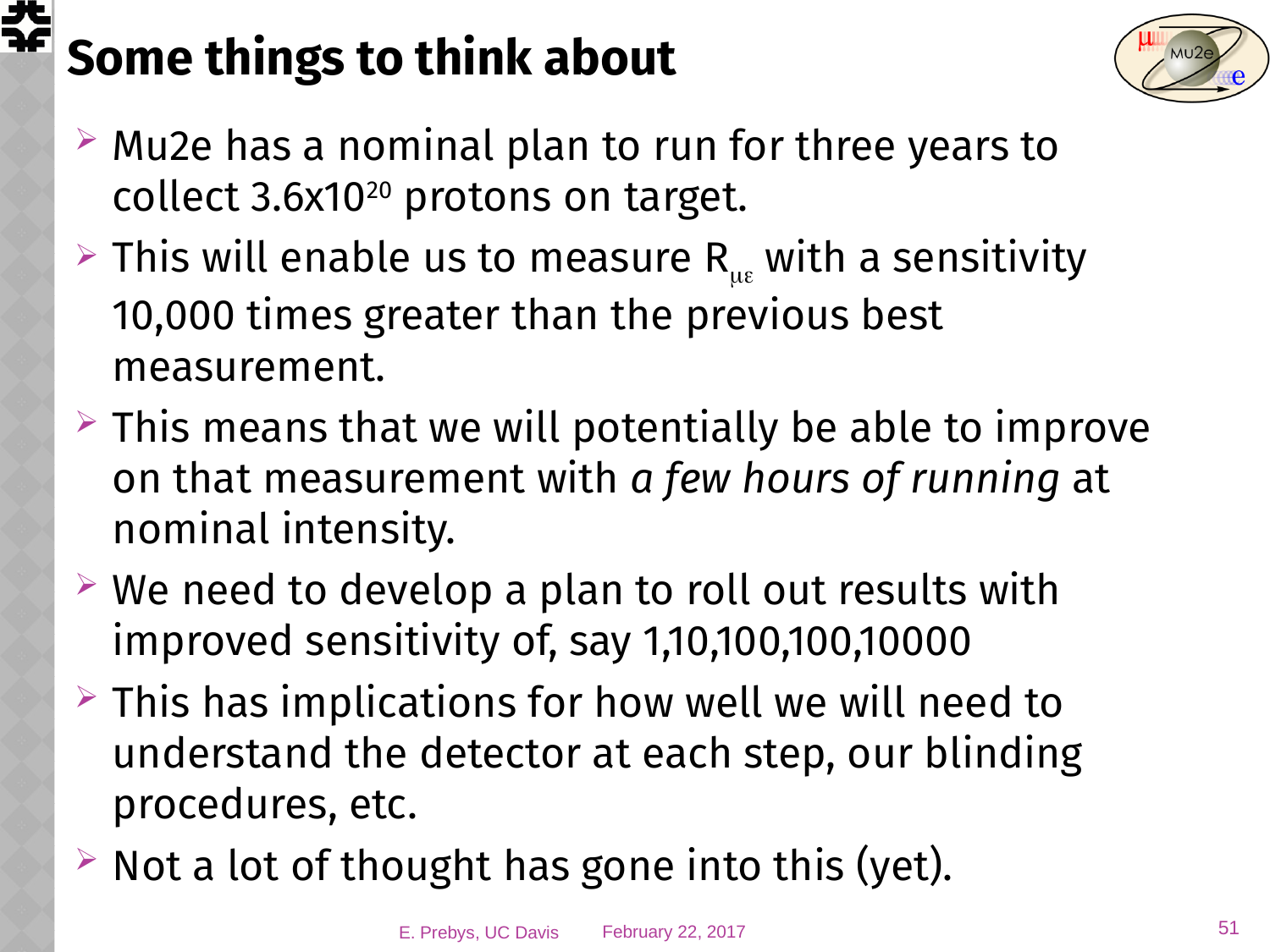

# Some things to think about
Mu2e has a nominal plan to run for three years to collect 3.6x1020 protons on target.
This will enable us to measure Rμε with a sensitivity 10,000 times greater than the previous best measurement.
This means that we will potentially be able to improve on that measurement with a few hours of running at nominal intensity.
We need to develop a plan to roll out results with improved sensitivity of, say 1,10,100,100,10000
This has implications for how well we will need to understand the detector at each step, our blinding procedures, etc.
Not a lot of thought has gone into this (yet).
51
E. Prebys, UC Davis
February 22, 2017